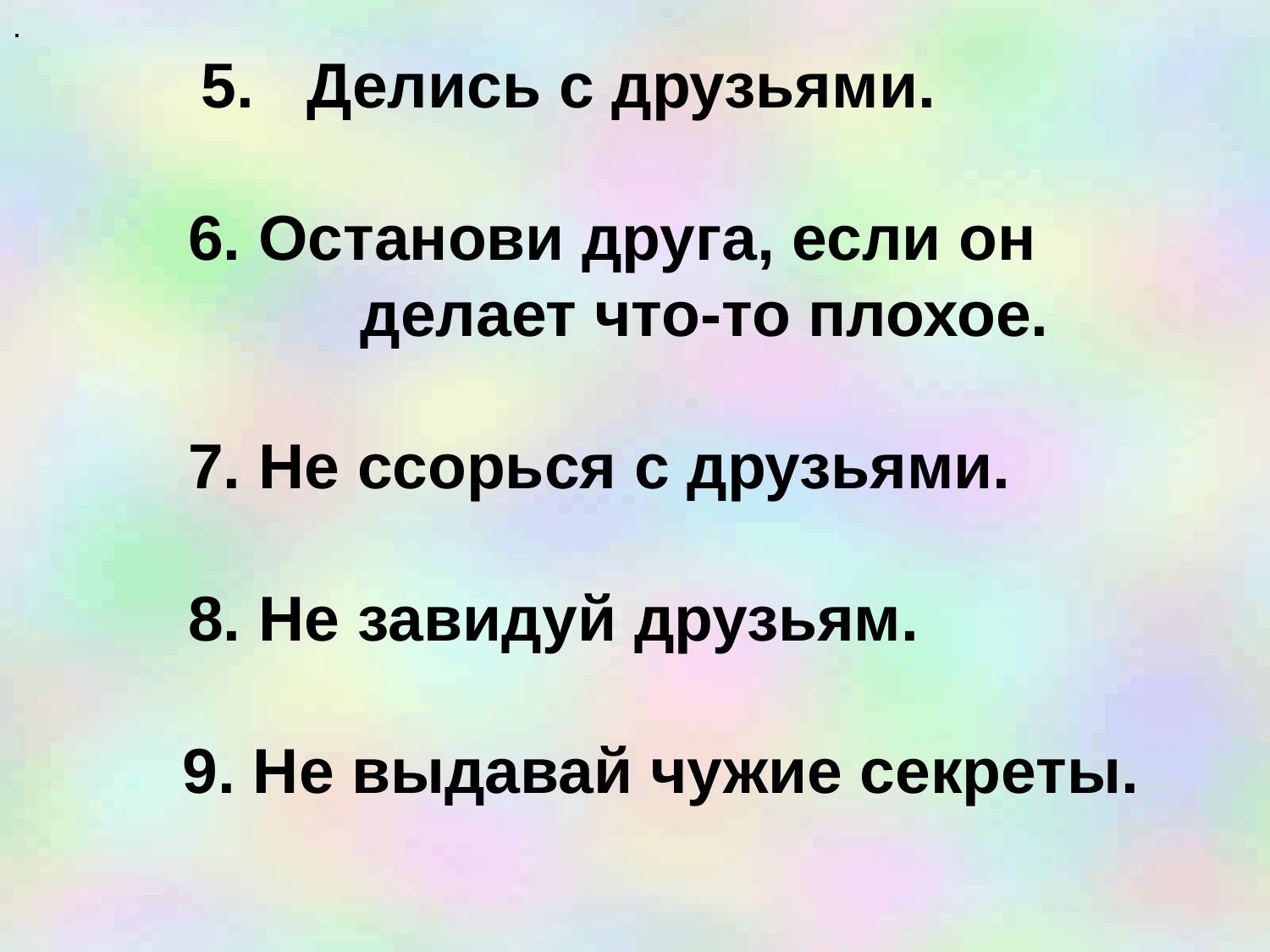

.
                           5.   Делись с друзьями.

          6. Останови друга, если он
        делает что-то плохое.

          7. Не ссорься с друзьями.

          8. Не завидуй друзьям.

   9. Не выдавай чужие секреты.